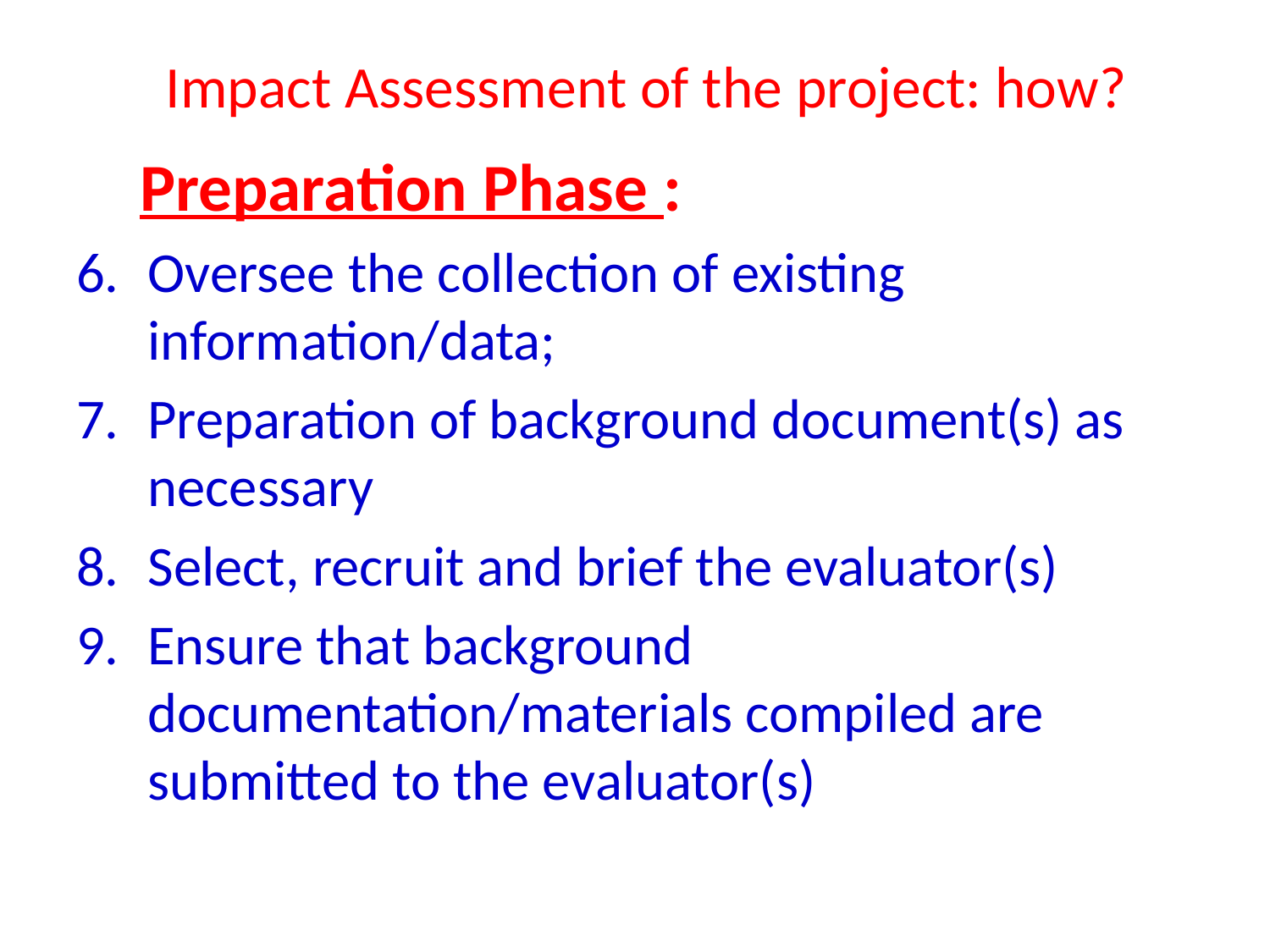

# Impact Assessment of the project: how?
Preparation Phase :
Oversee the collection of existing information/data;
Preparation of background document(s) as necessary
Select, recruit and brief the evaluator(s)
Ensure that background documentation/materials compiled are submitted to the evaluator(s)